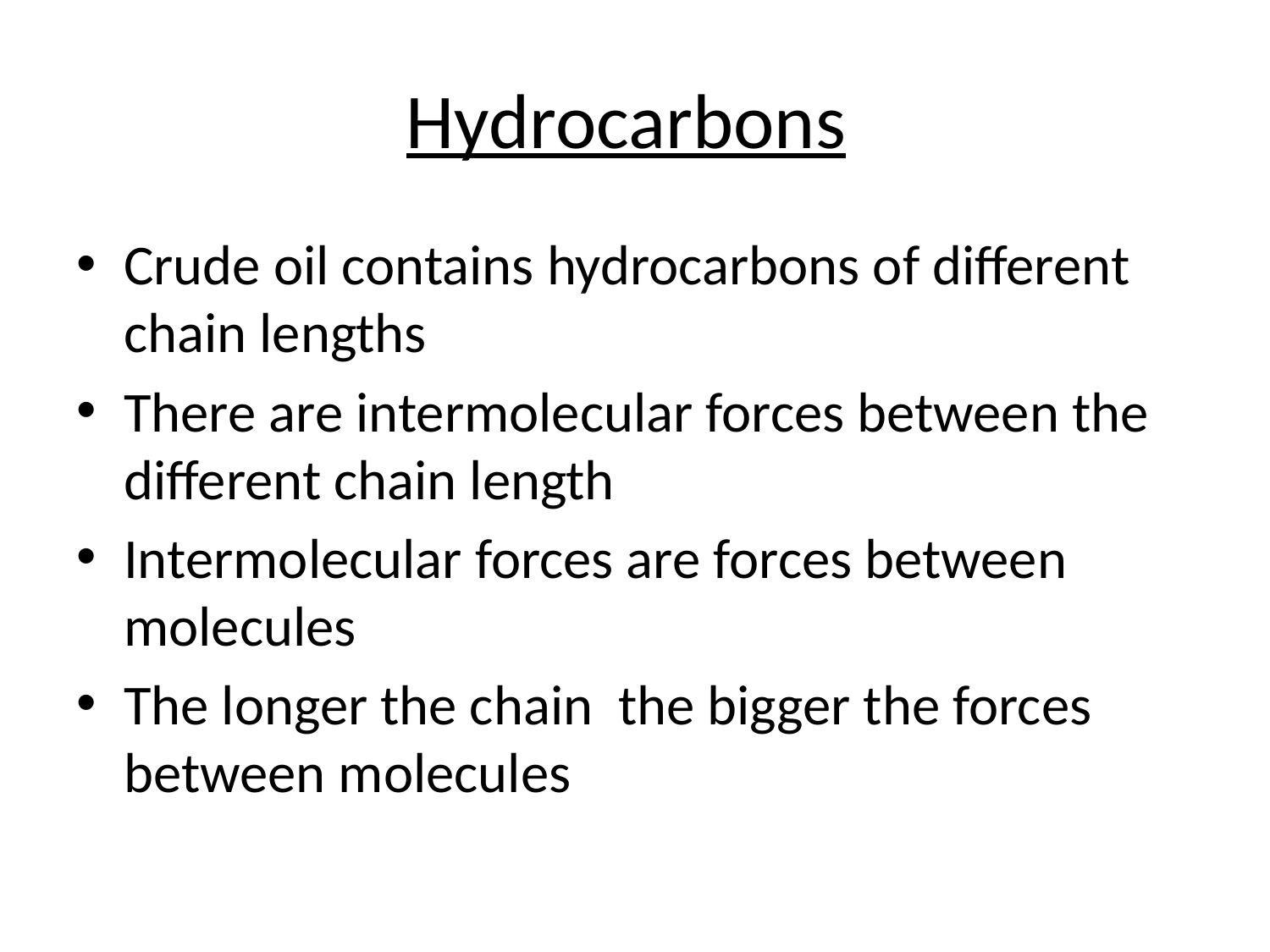

# Hydrocarbons
Crude oil contains hydrocarbons of different chain lengths
There are intermolecular forces between the different chain length
Intermolecular forces are forces between molecules
The longer the chain  the bigger the forces between molecules